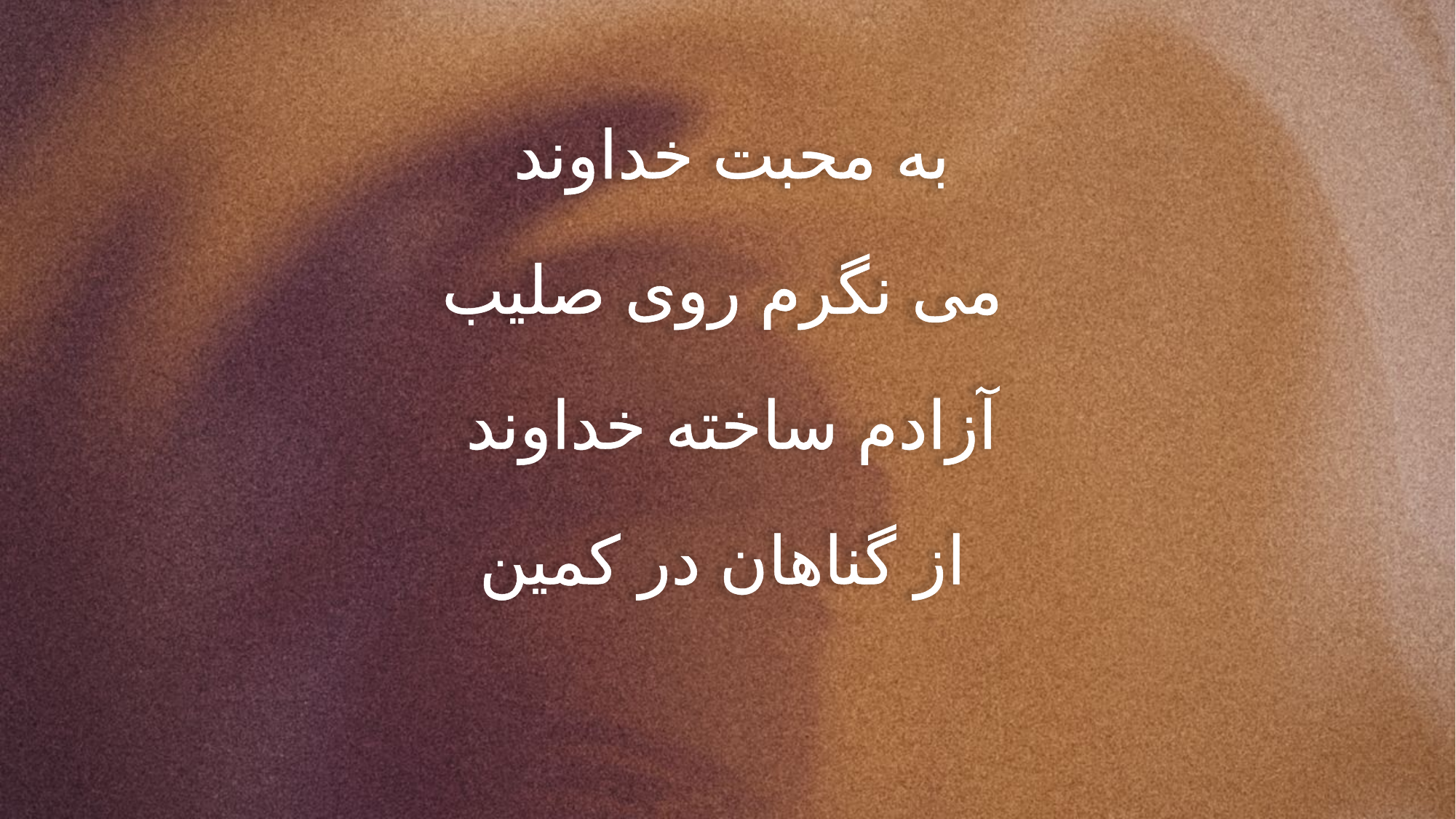

به محبت خداوند
می نگرم روی صلیب
آزادم ساخته خداوند
از گناهان در کمین